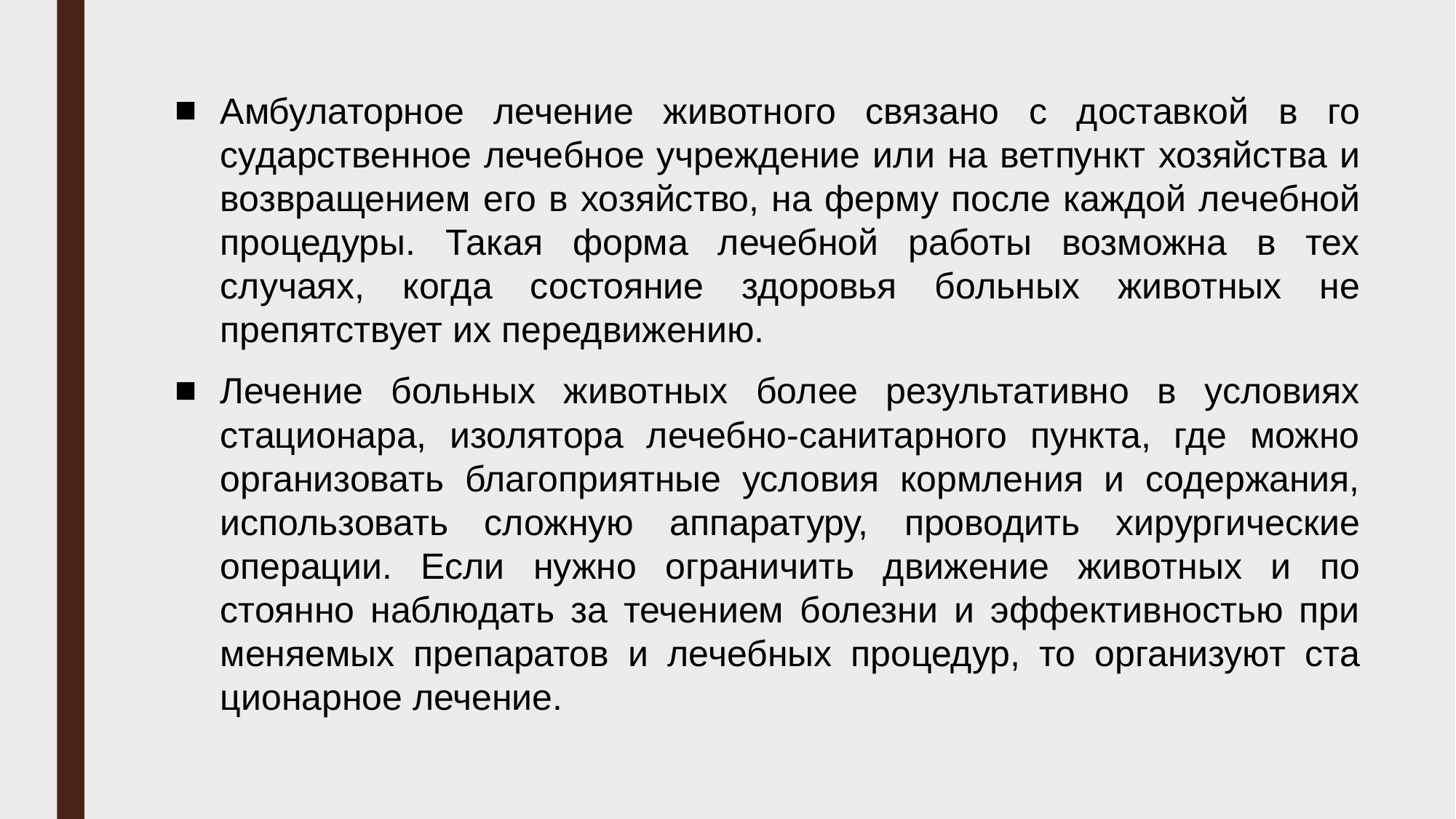

Амбулаторное лечение животного связано с доставкой в го­сударственное лечебное учреждение или на ветпункт хозяйст­ва и возвращением его в хозяйство, на ферму после каждой ле­чебной процедуры. Такая форма лечебной работы возможна в тех случаях, когда состояние здоровья больных животных не препятствует их передвижению.
Лечение больных животных более результативно в условиях стационара, изолятора лечебно-санитарного пункта, где можно организовать благоприятные условия кормления и содержания, использовать сложную аппаратуру, проводить хирургические операции. Если нужно ограничить движение животных и по­стоянно наблюдать за течением болезни и эффективностью при­меняемых препаратов и лечебных процедур, то организуют ста­ционарное лечение.

#